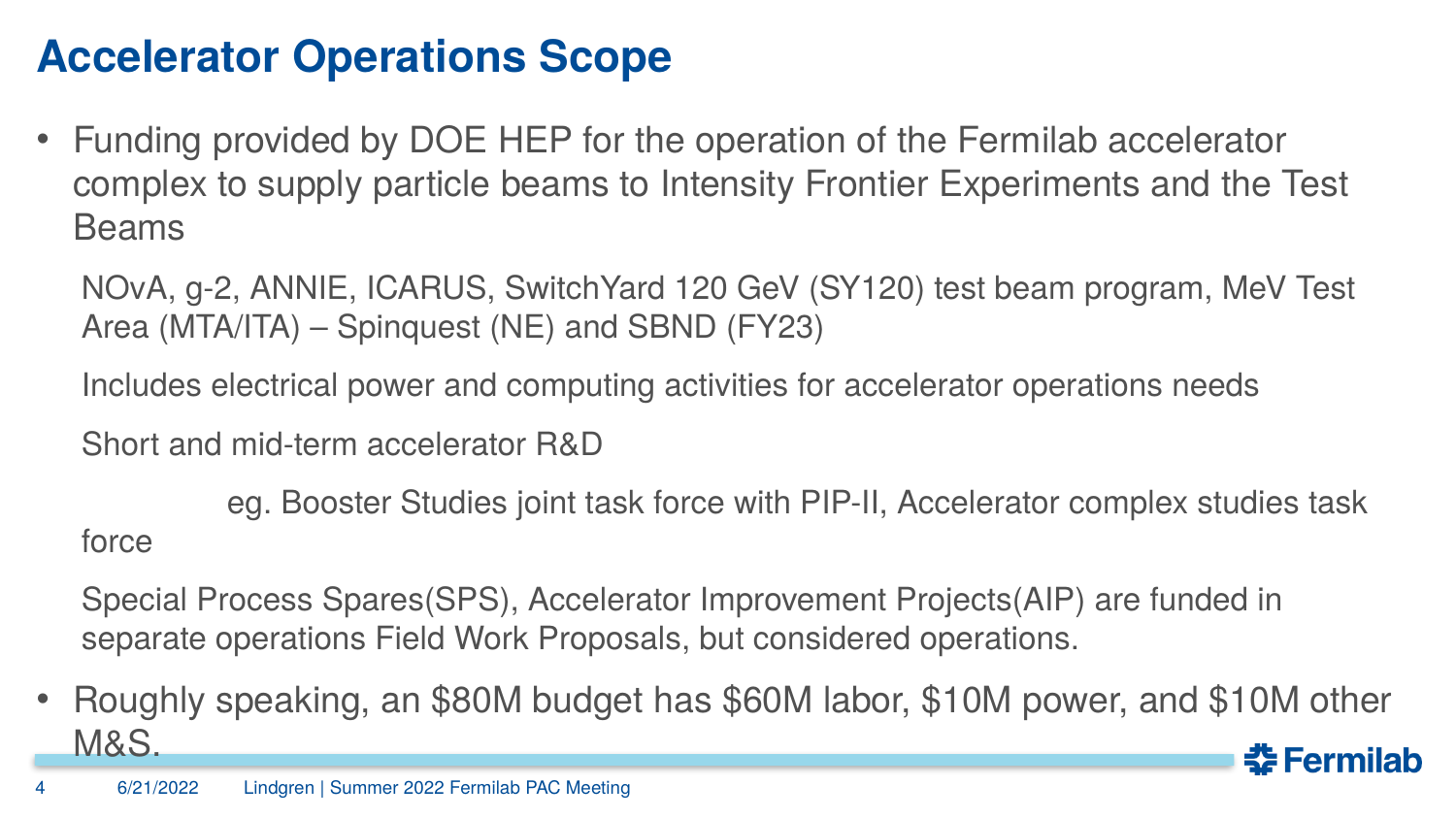

# Accelerator Operations Scope
Funding provided by DOE HEP for the operation of the Fermilab accelerator complex to supply particle beams to Intensity Frontier Experiments and the Test Beams
NOvA, g-2, ANNIE, ICARUS, SwitchYard 120 GeV (SY120) test beam program, MeV Test Area (MTA/ITA) – Spinquest (NE) and SBND (FY23)
Includes electrical power and computing activities for accelerator operations needs
Short and mid-term accelerator R&D
	eg. Booster Studies joint task force with PIP-II, Accelerator complex studies task force
Special Process Spares(SPS), Accelerator Improvement Projects(AIP) are funded in separate operations Field Work Proposals, but considered operations.
Roughly speaking, an $80M budget has $60M labor, $10M power, and $10M other M&S.

4
6/21/2022
Lindgren | Summer 2022 Fermilab PAC Meeting